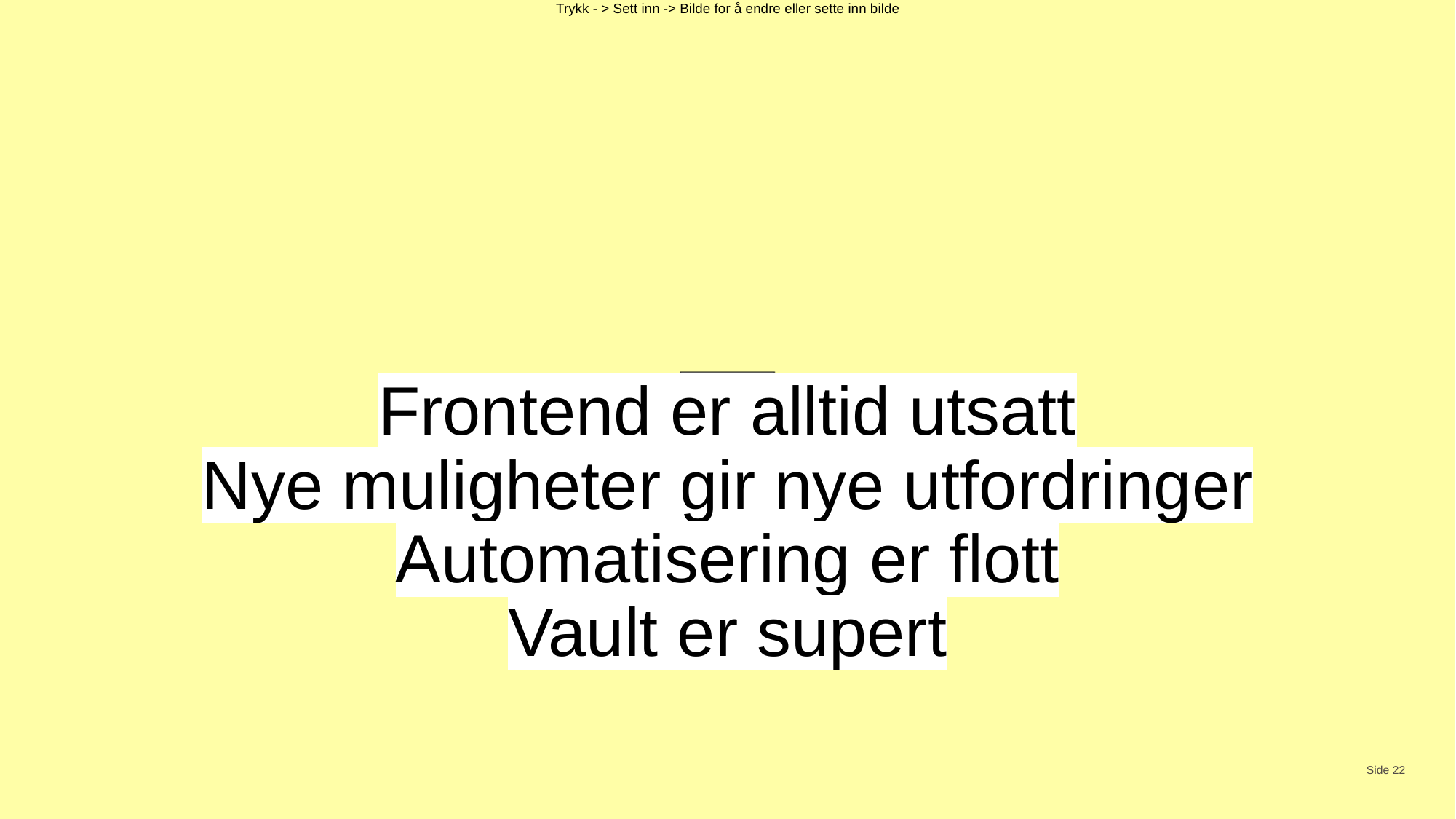

# Frontend er alltid utsatt Nye muligheter gir nye utfordringer Automatisering er flott Vault er supert

Side 22